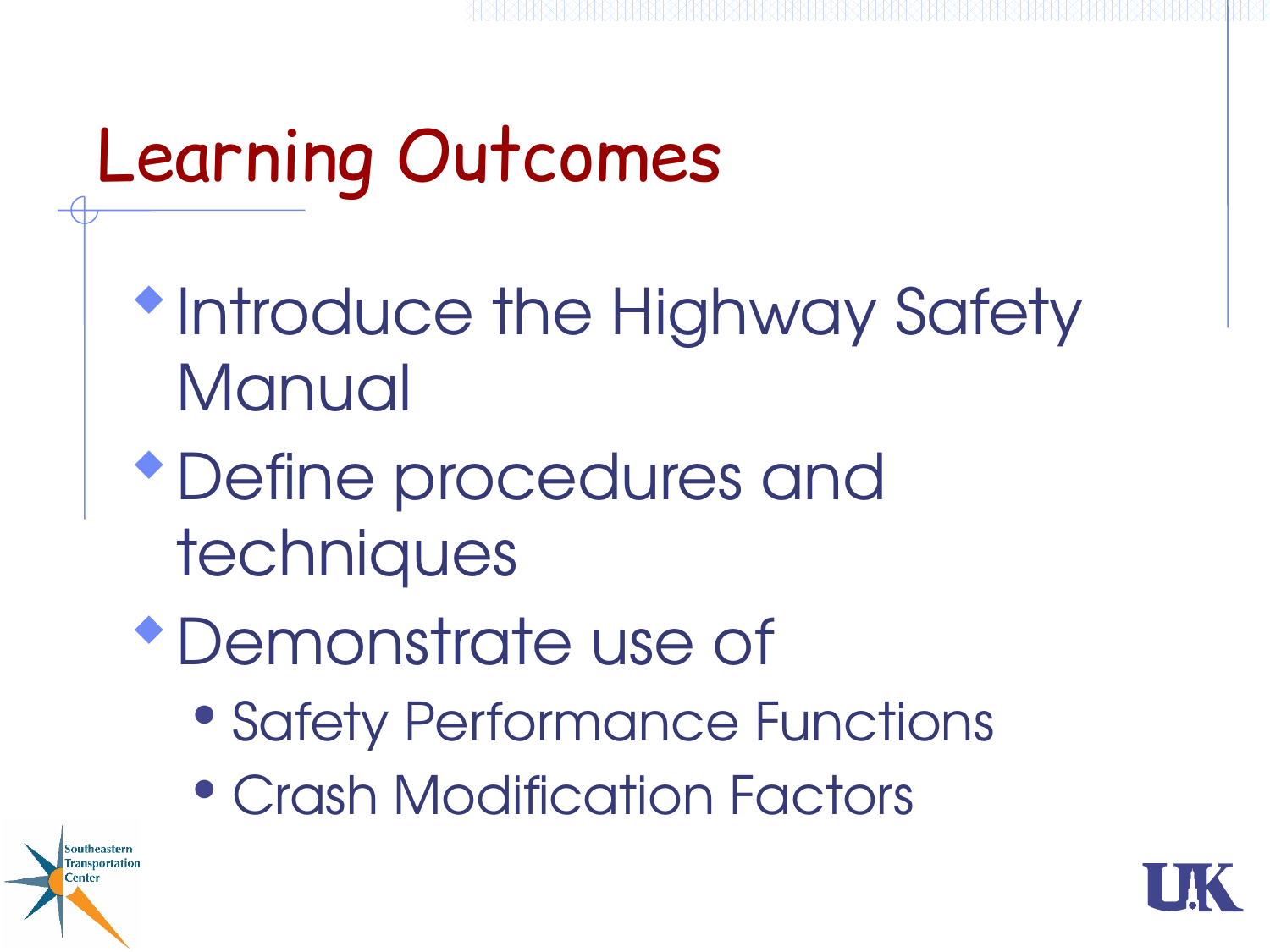

# Learning Outcomes
Introduce the Highway Safety Manual
Define procedures and techniques
Demonstrate use of
Safety Performance Functions
Crash Modification Factors